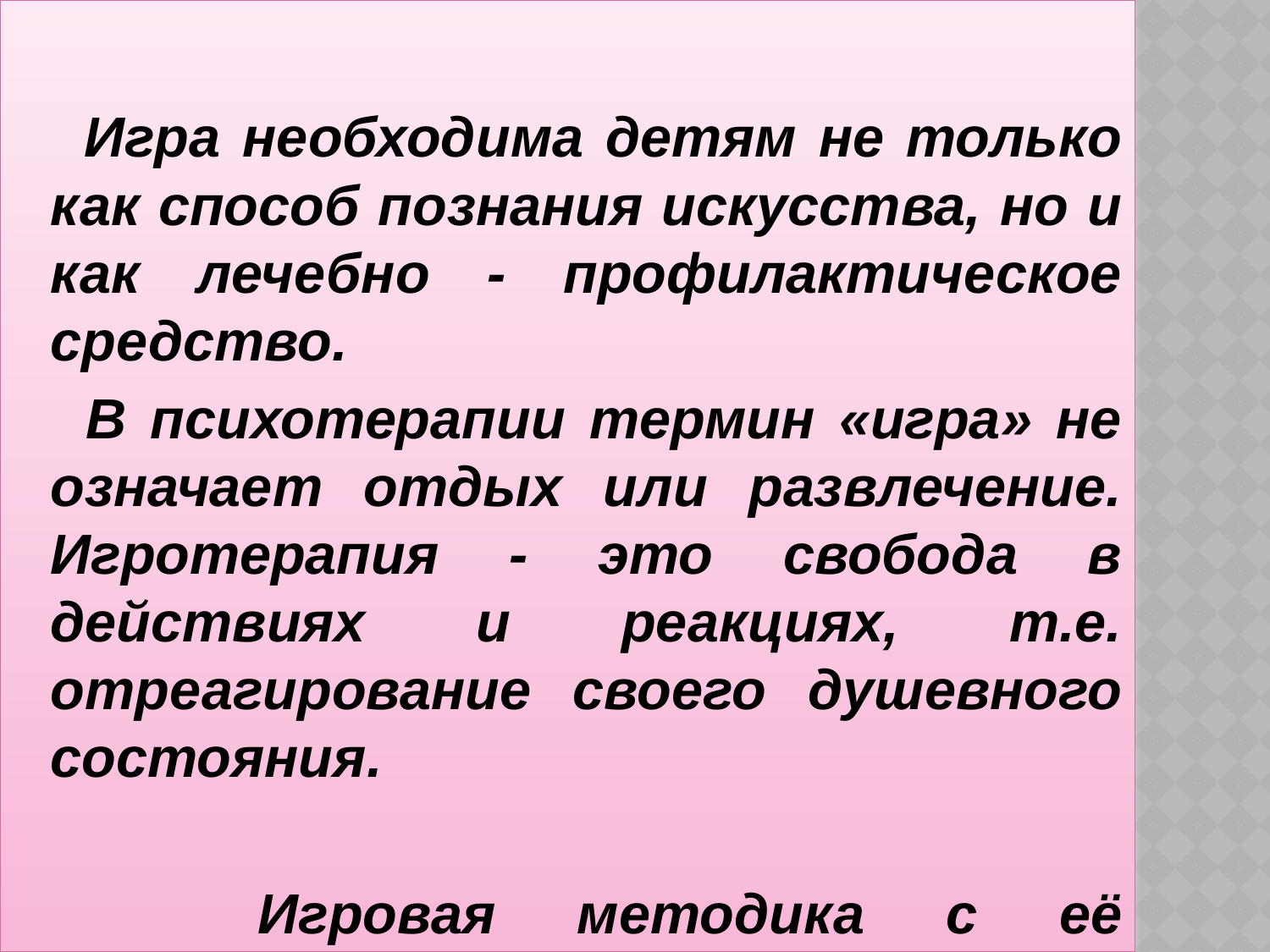

Игра необходима детям не только как способ познания искусства, но и как лечебно - профилактическое средство.
   В психотерапии термин «игра» не означает отдых или развлечение. Игротерапия - это свобода в действиях и реакциях, т.е. отреагирование своего душевного состояния.

   Игровая методика с её здоровьесберегающим эффектом полезна для всех детей, но особенно для детей с проблемами здоровья и развития.